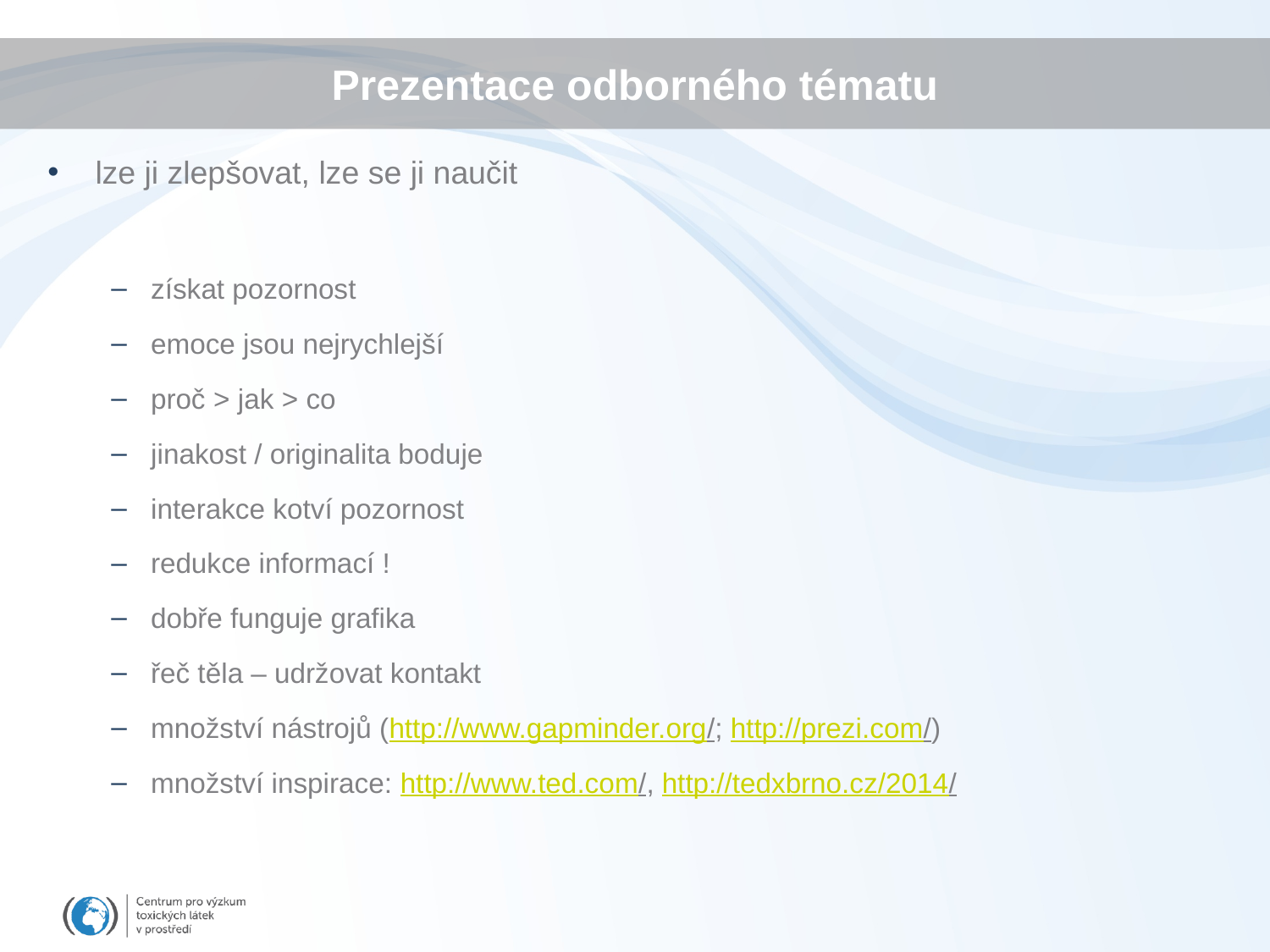

# Prezentace odborného tématu
lze ji zlepšovat, lze se ji naučit

získat pozornost
emoce jsou nejrychlejší
proč > jak > co
jinakost / originalita boduje
interakce kotví pozornost
redukce informací !
dobře funguje grafika
řeč těla – udržovat kontakt
množství nástrojů (http://www.gapminder.org/; http://prezi.com/)
množství inspirace: http://www.ted.com/, http://tedxbrno.cz/2014/